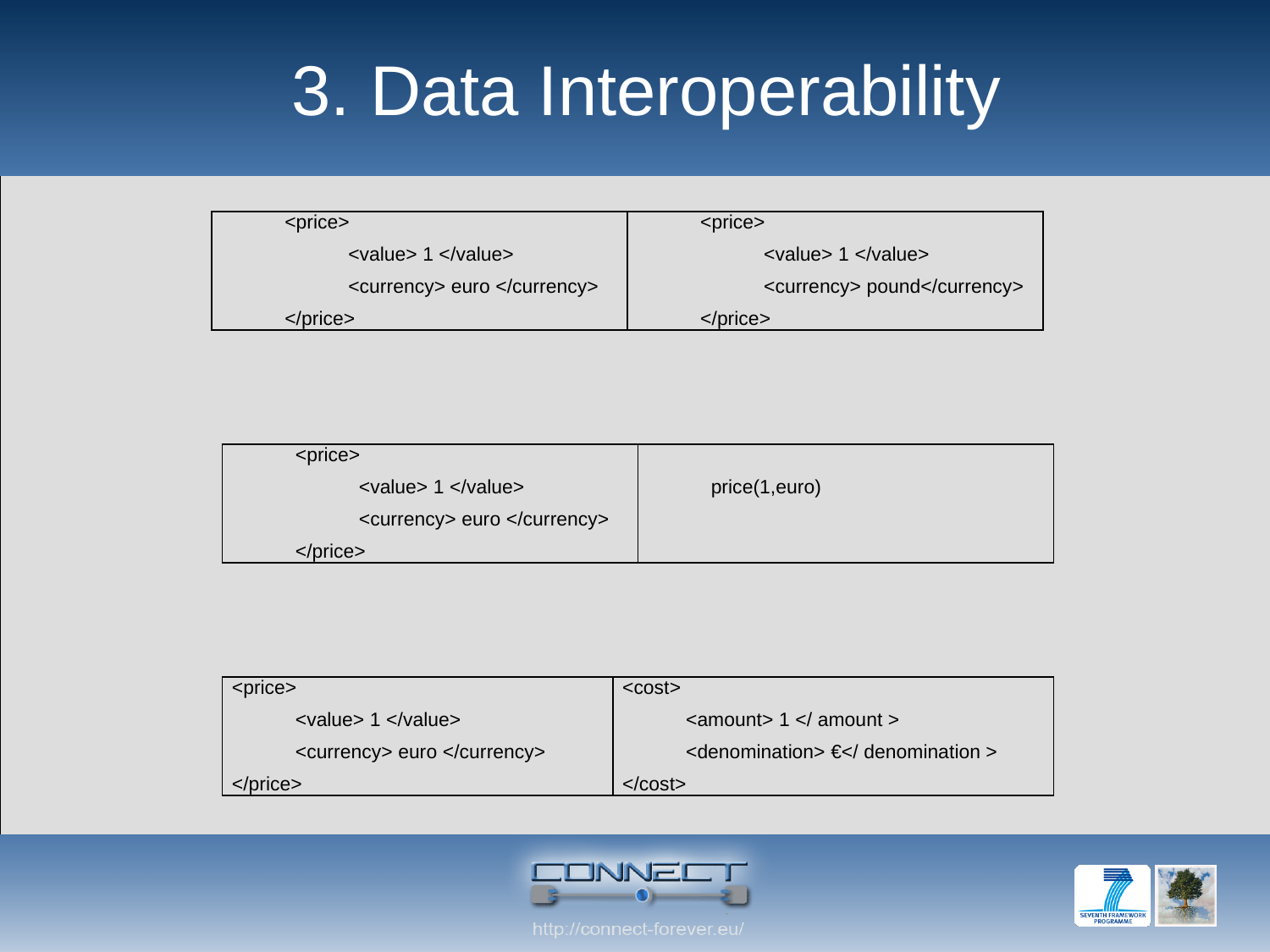

# 3. Data Interoperability
| <price> <value> 1 </value> <currency> euro </currency> </price> | <price> <value> 1 </value> <currency> pound</currency> </price> |
| --- | --- |
| <price> <value> 1 </value> <currency> euro </currency> </price> | price(1,euro) |
| --- | --- |
| <price> <value> 1 </value> <currency> euro </currency> </price> | <cost> <amount> 1 </ amount > <denomination> €</ denomination > </cost> |
| --- | --- |